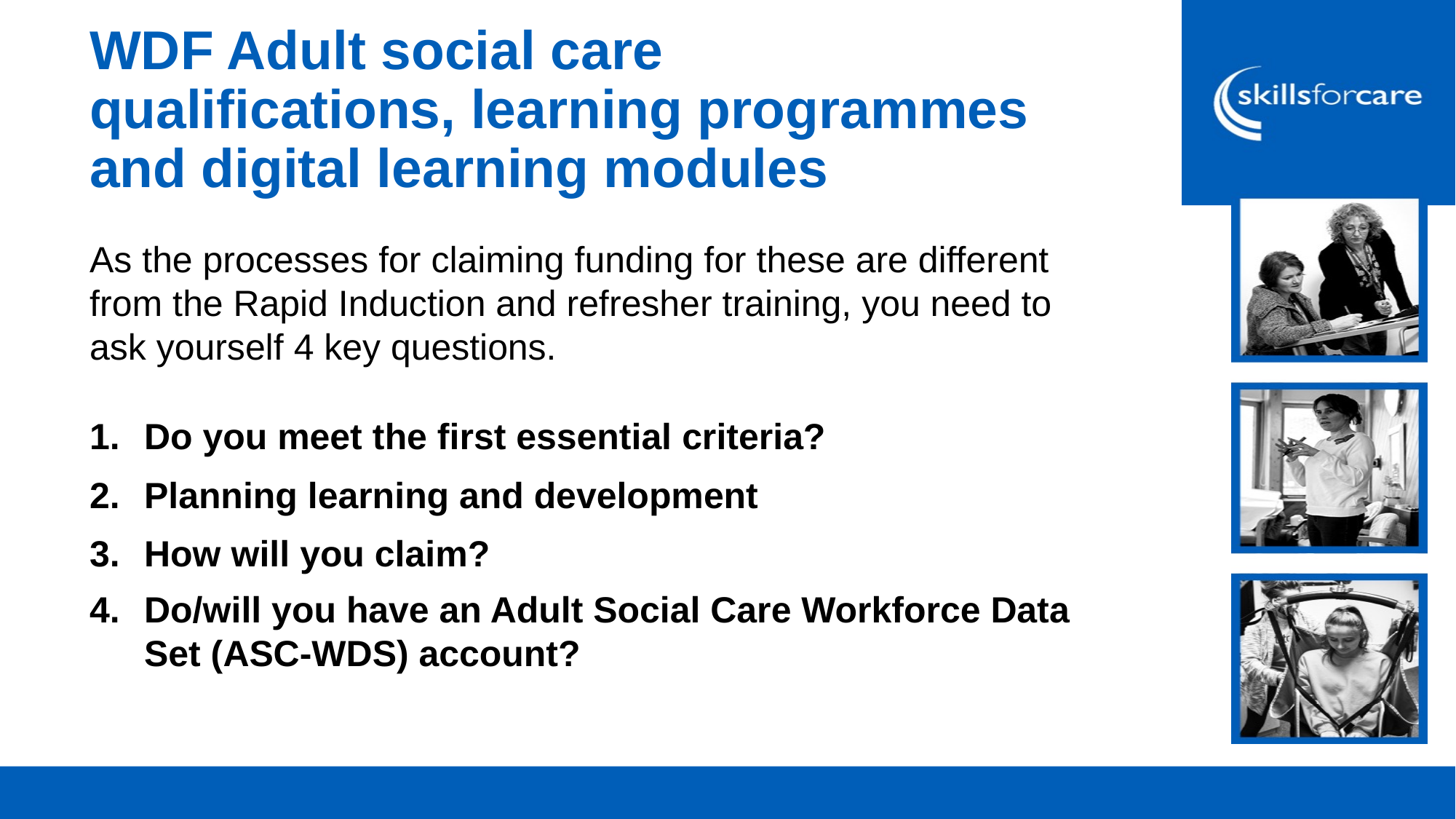

WDF Adult social care qualifications, learning programmes and digital learning modules

As the processes for claiming funding for these are different from the Rapid Induction and refresher training, you need to ask yourself 4 key questions.

Do you meet the first essential criteria?
Planning learning and development
How will you claim?
Do/will you have an Adult Social Care Workforce Data Set (ASC-WDS) account?